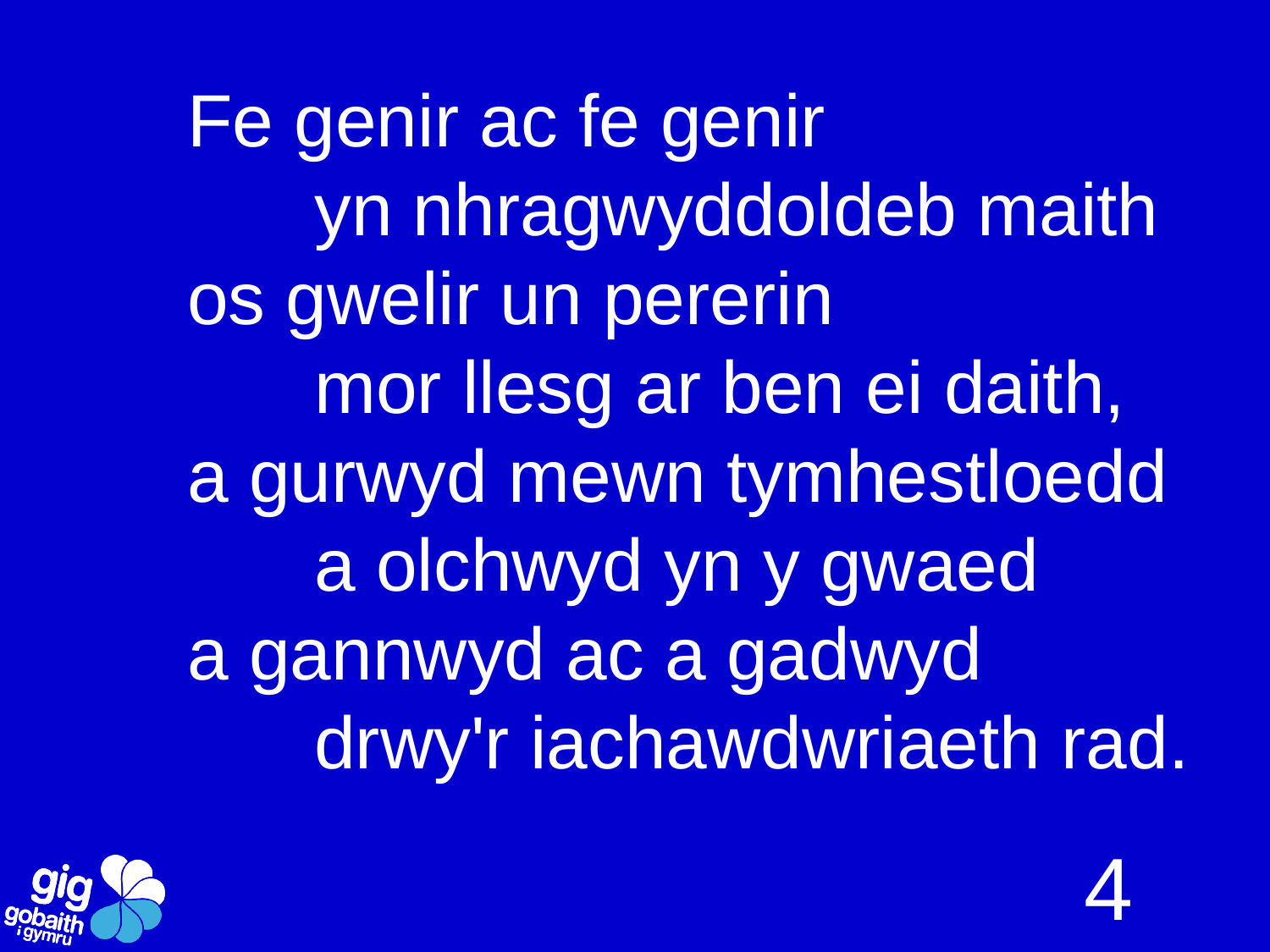

Fe genir ac fe genir
	yn nhragwyddoldeb maith
os gwelir un pererin
	mor llesg ar ben ei daith,
a gurwyd mewn tymhestloedd
	a olchwyd yn y gwaed
a gannwyd ac a gadwyd
	drwy'r iachawdwriaeth rad.
4